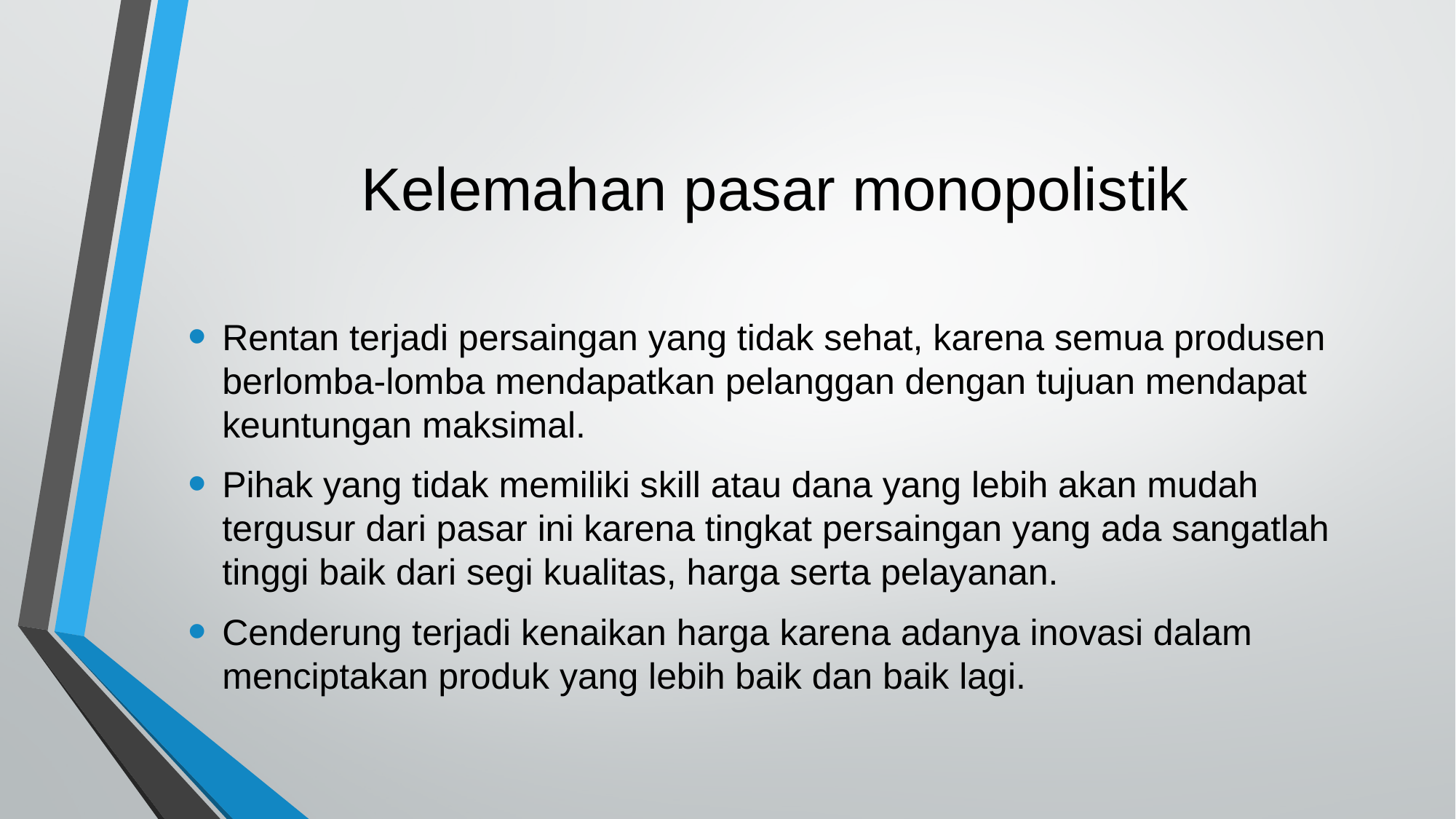

# Kelemahan pasar monopolistik
Rentan terjadi persaingan yang tidak sehat, karena semua produsen berlomba-lomba mendapatkan pelanggan dengan tujuan mendapat keuntungan maksimal.
Pihak yang tidak memiliki skill atau dana yang lebih akan mudah tergusur dari pasar ini karena tingkat persaingan yang ada sangatlah tinggi baik dari segi kualitas, harga serta pelayanan.
Cenderung terjadi kenaikan harga karena adanya inovasi dalam menciptakan produk yang lebih baik dan baik lagi.